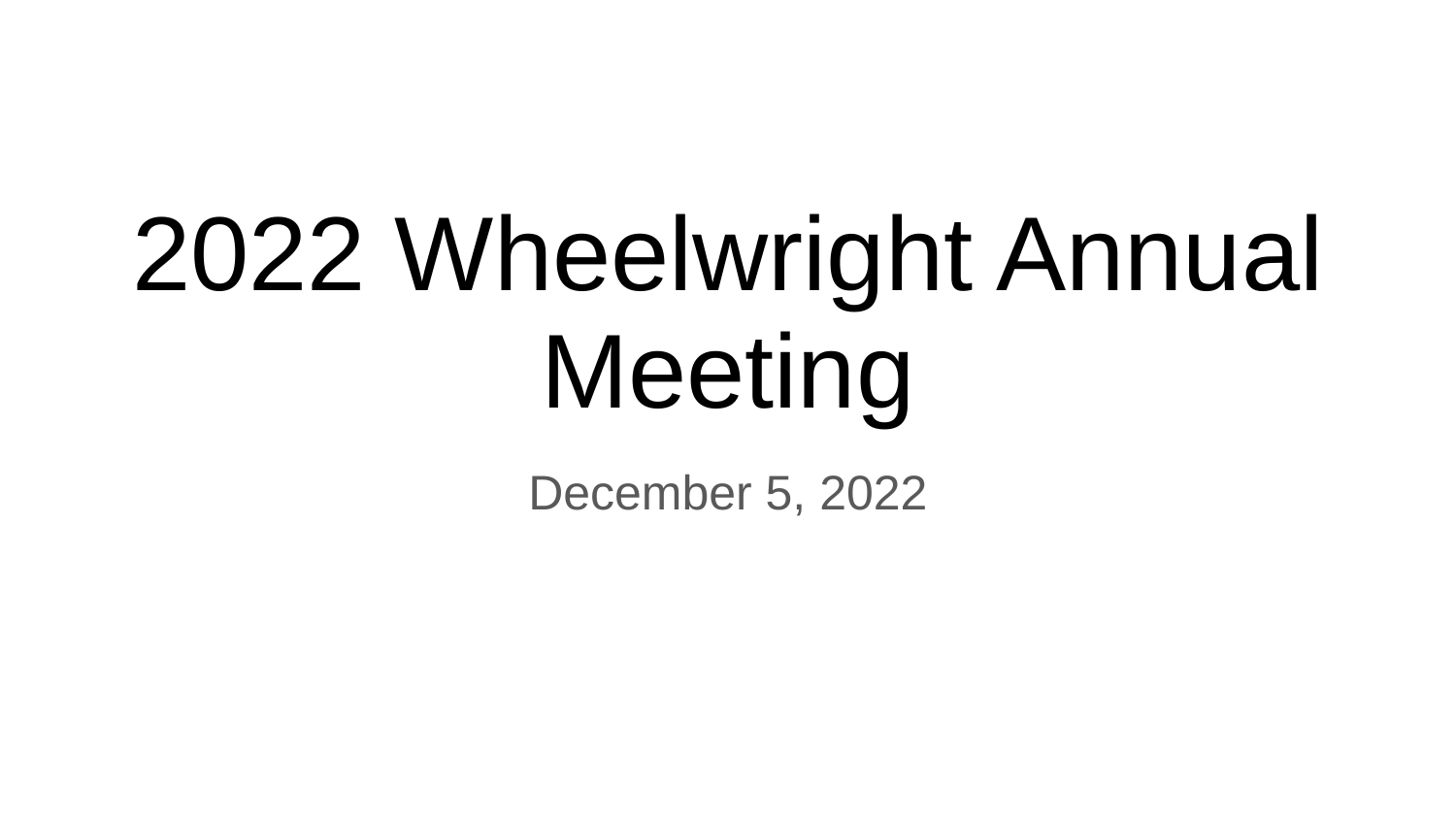

# 2022 Wheelwright Annual Meeting
December 5, 2022